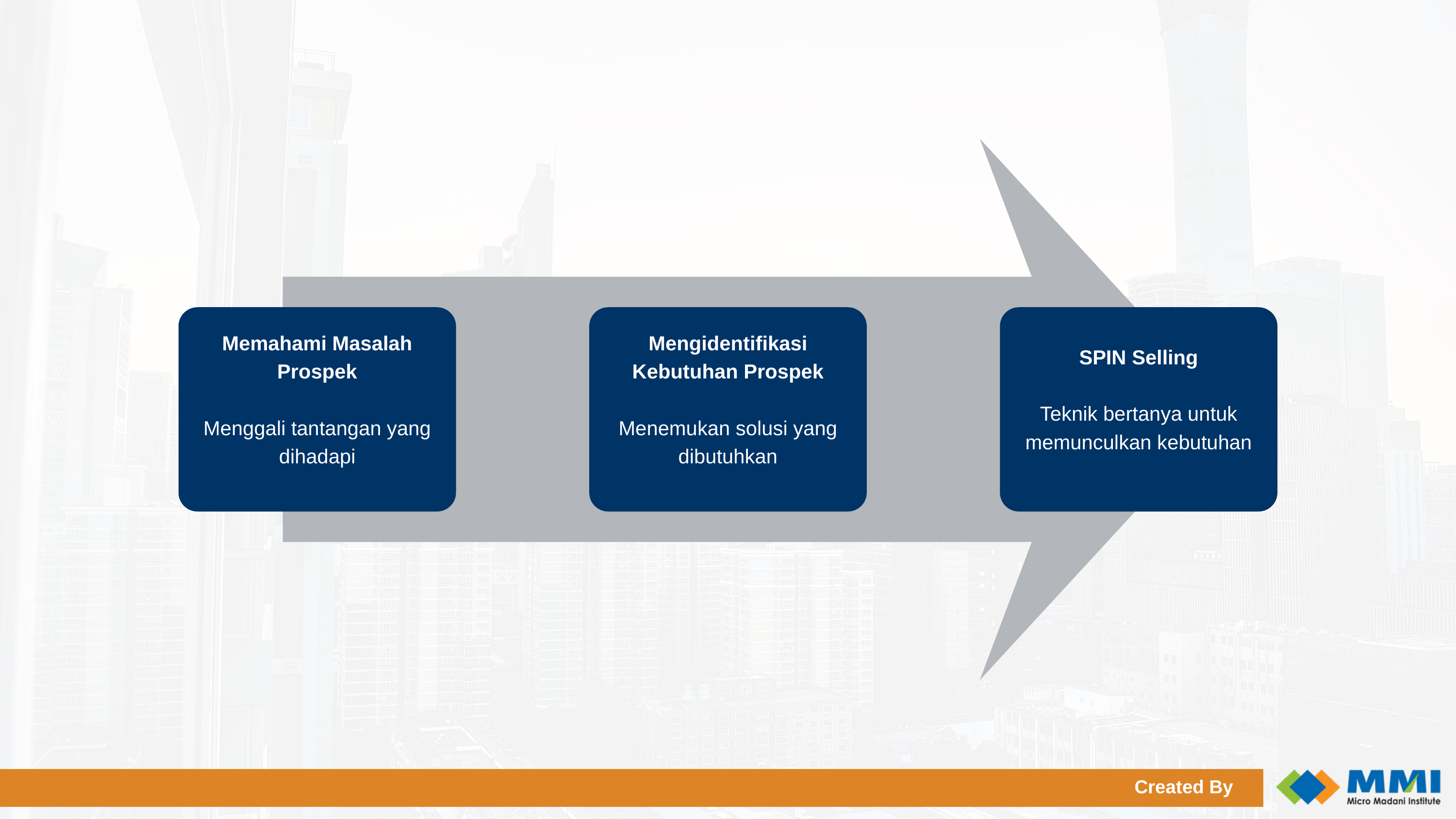

Memahami Masalah Prospek

Menggali tantangan yang dihadapi

Mengidentifikasi Kebutuhan Prospek

Menemukan solusi yang dibutuhkan

SPIN Selling

Teknik bertanya untuk memunculkan kebutuhan

Created By